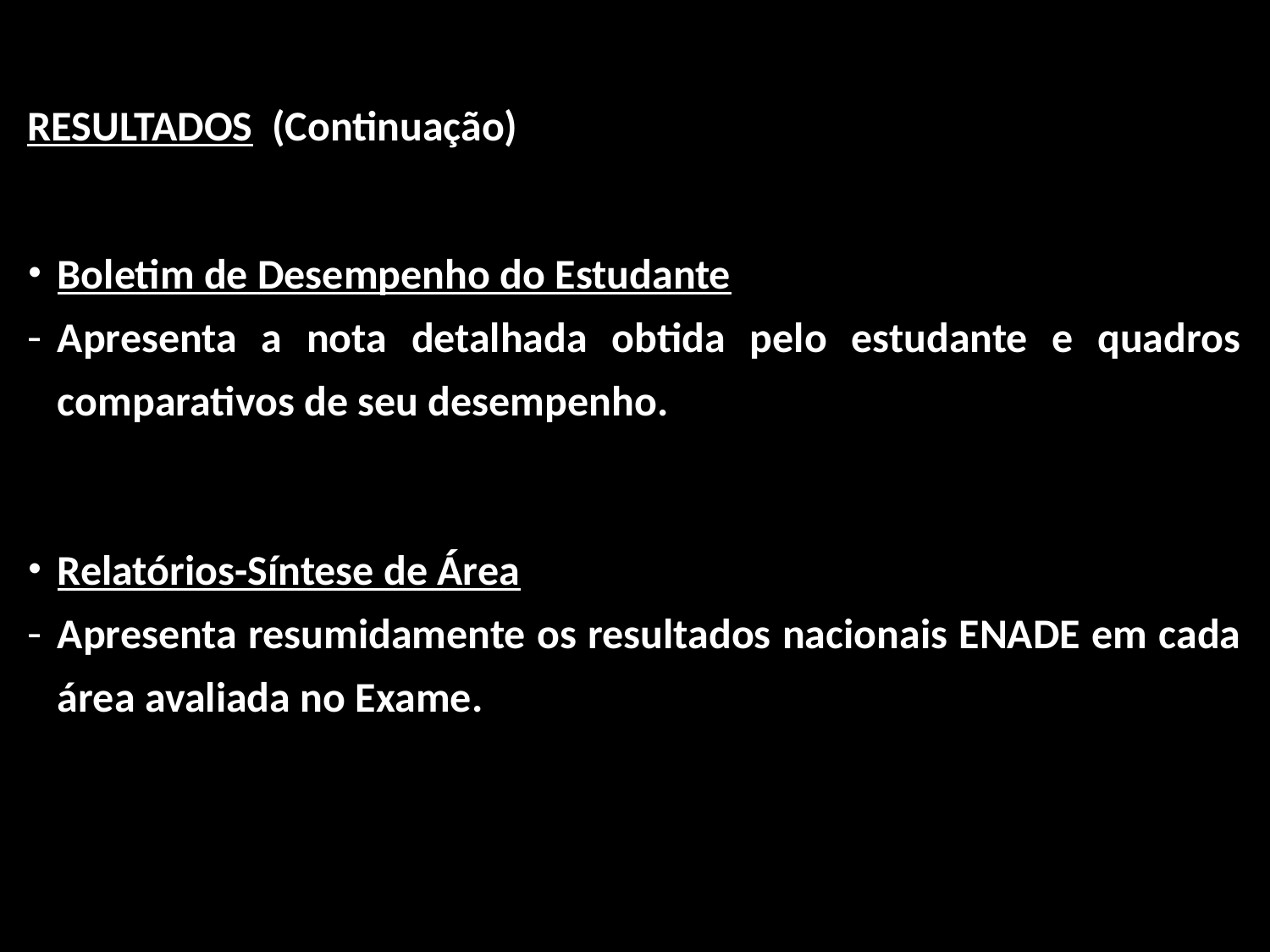

RESULTADOS  (Continuação)

Boletim de Desempenho do Estudante
Apresenta a nota detalhada obtida pelo estudante e quadros comparativos de seu desempenho.

Relatórios-Síntese de Área
Apresenta resumidamente os resultados nacionais ENADE em cada área avaliada no Exame.